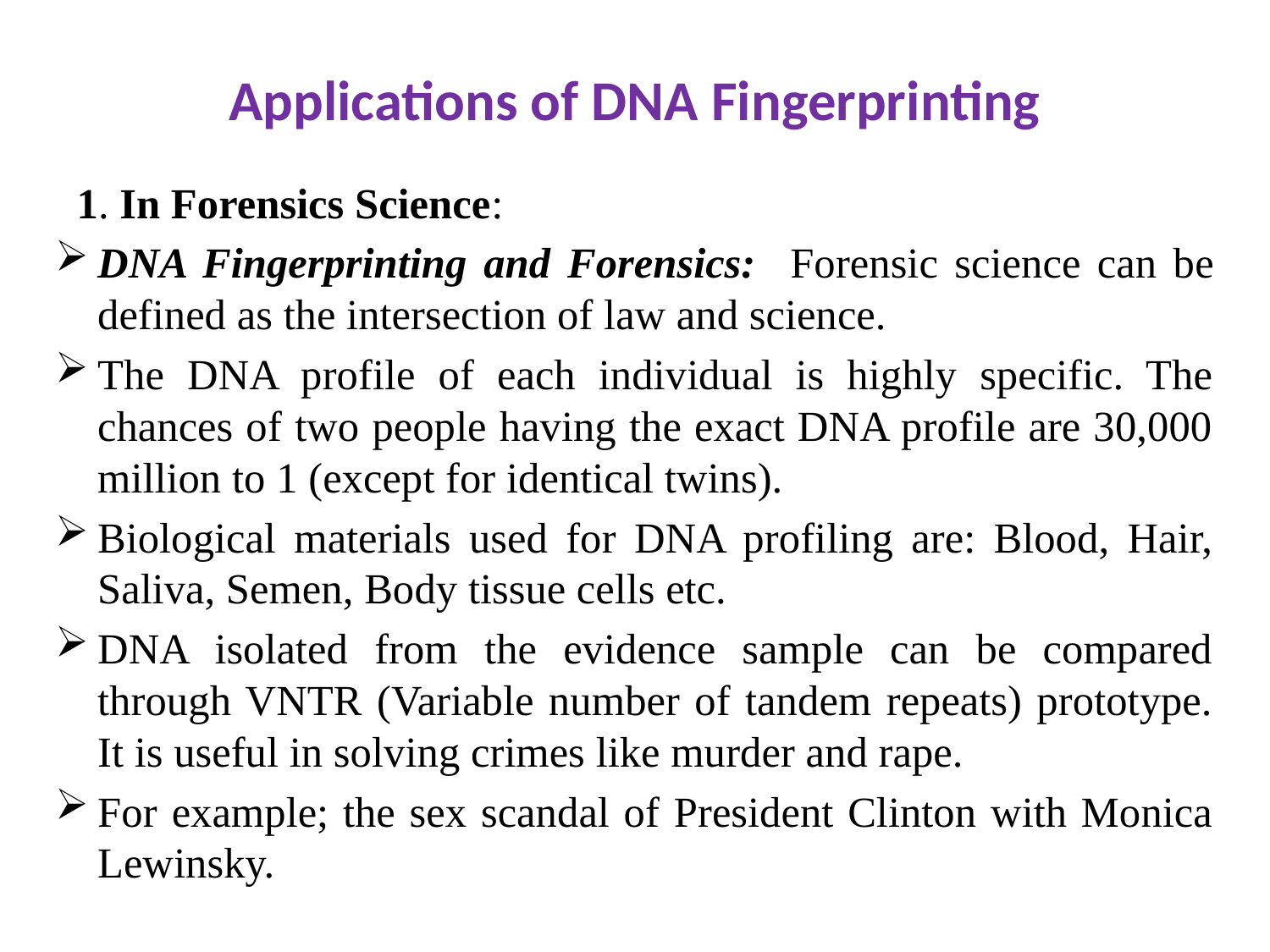

# Applications of DNA Fingerprinting
  1. In Forensics Science:
DNA Fingerprinting and Forensics:  Forensic science can be defined as the intersection of law and science.
The DNA profile of each individual is highly specific. The chances of two people having the exact DNA profile are 30,000 million to 1 (except for identical twins).
Biological materials used for DNA profiling are: Blood, Hair, Saliva, Semen, Body tissue cells etc.
DNA isolated from the evidence sample can be compared through VNTR (Variable number of tandem repeats) prototype. It is useful in solving crimes like murder and rape.
For example; the sex scandal of President Clinton with Monica Lewinsky.